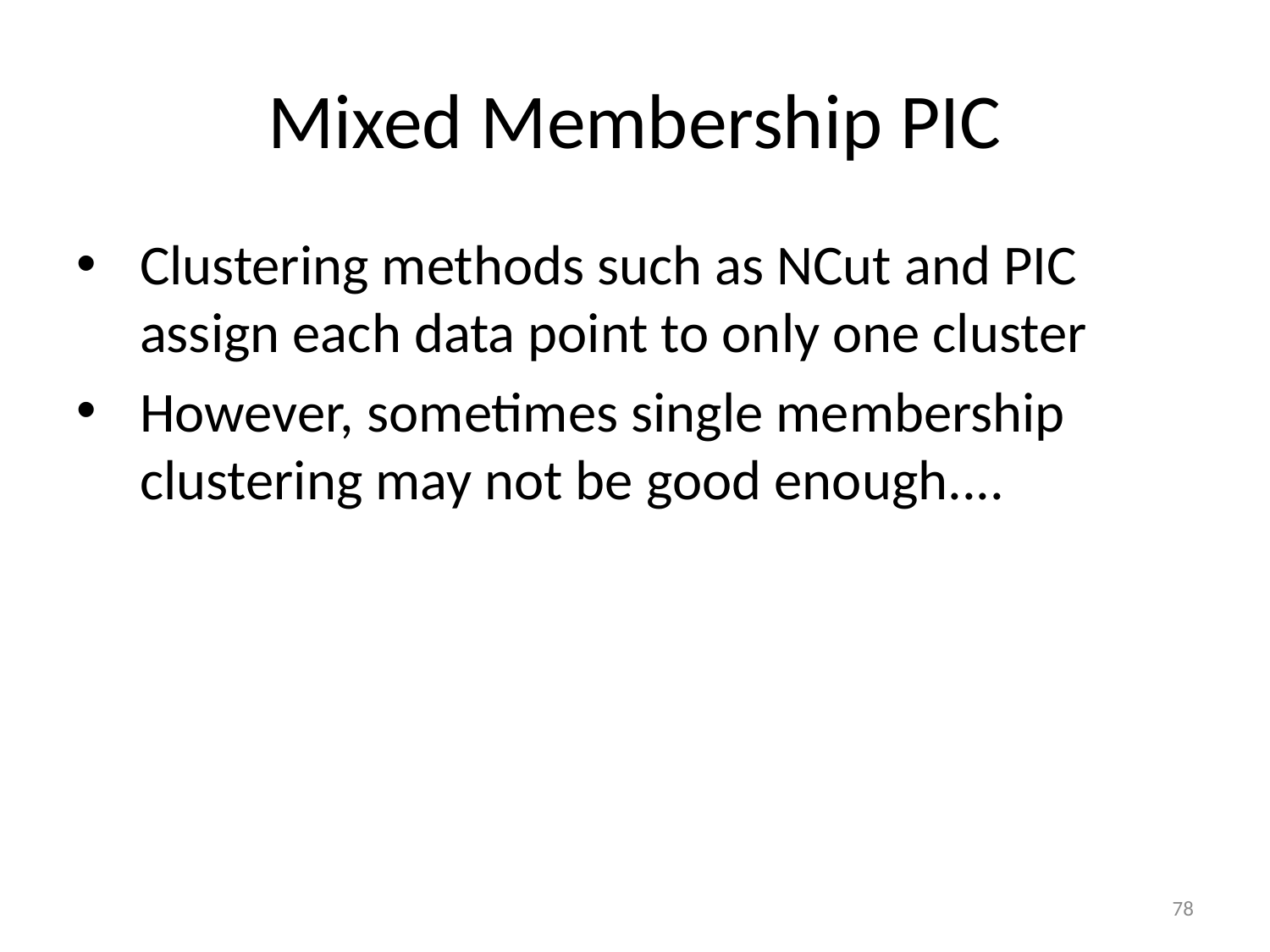

# Mixed Membership PIC
Clustering methods such as NCut and PIC assign each data point to only one cluster
However, sometimes single membership clustering may not be good enough....
78